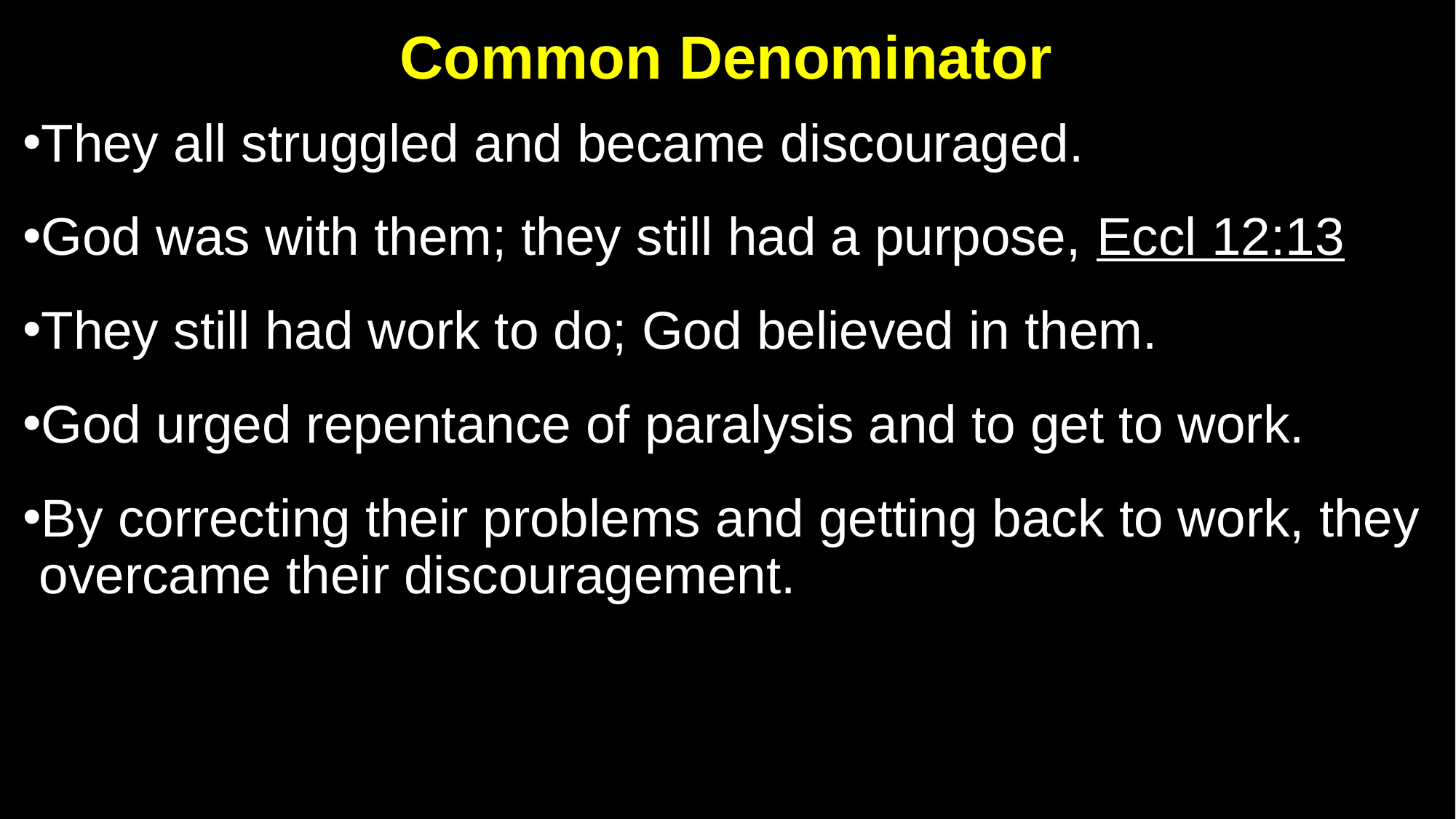

# Common Denominator
They all struggled and became discouraged.
God was with them; they still had a purpose, Eccl 12:13
They still had work to do; God believed in them.
God urged repentance of paralysis and to get to work.
By correcting their problems and getting back to work, they overcame their discouragement.